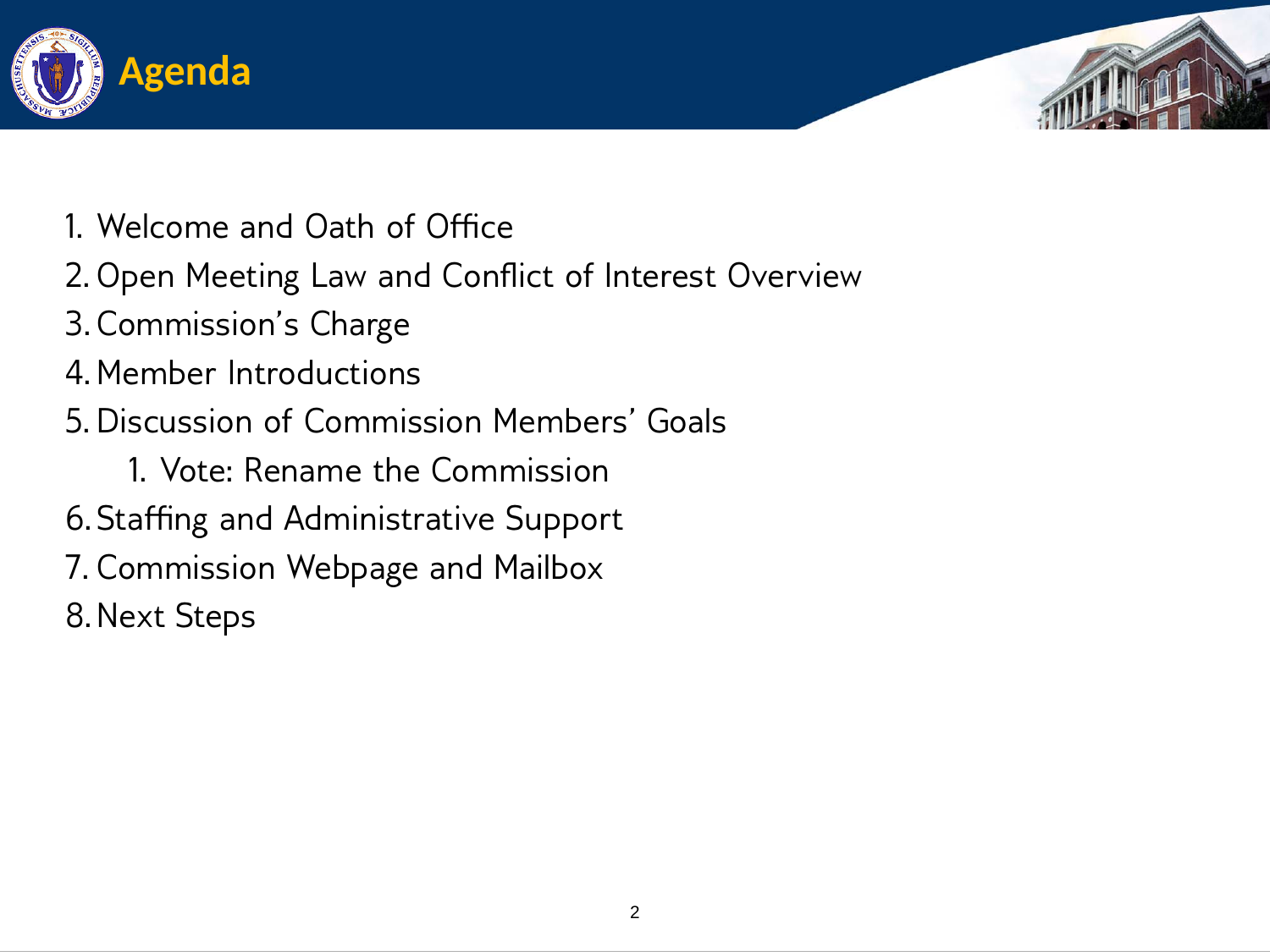

# Agenda
Welcome and Oath of Office
Open Meeting Law and Conflict of Interest Overview
Commission’s Charge
Member Introductions
Discussion of Commission Members’ Goals
Vote: Rename the Commission
Staffing and Administrative Support
Commission Webpage and Mailbox
Next Steps